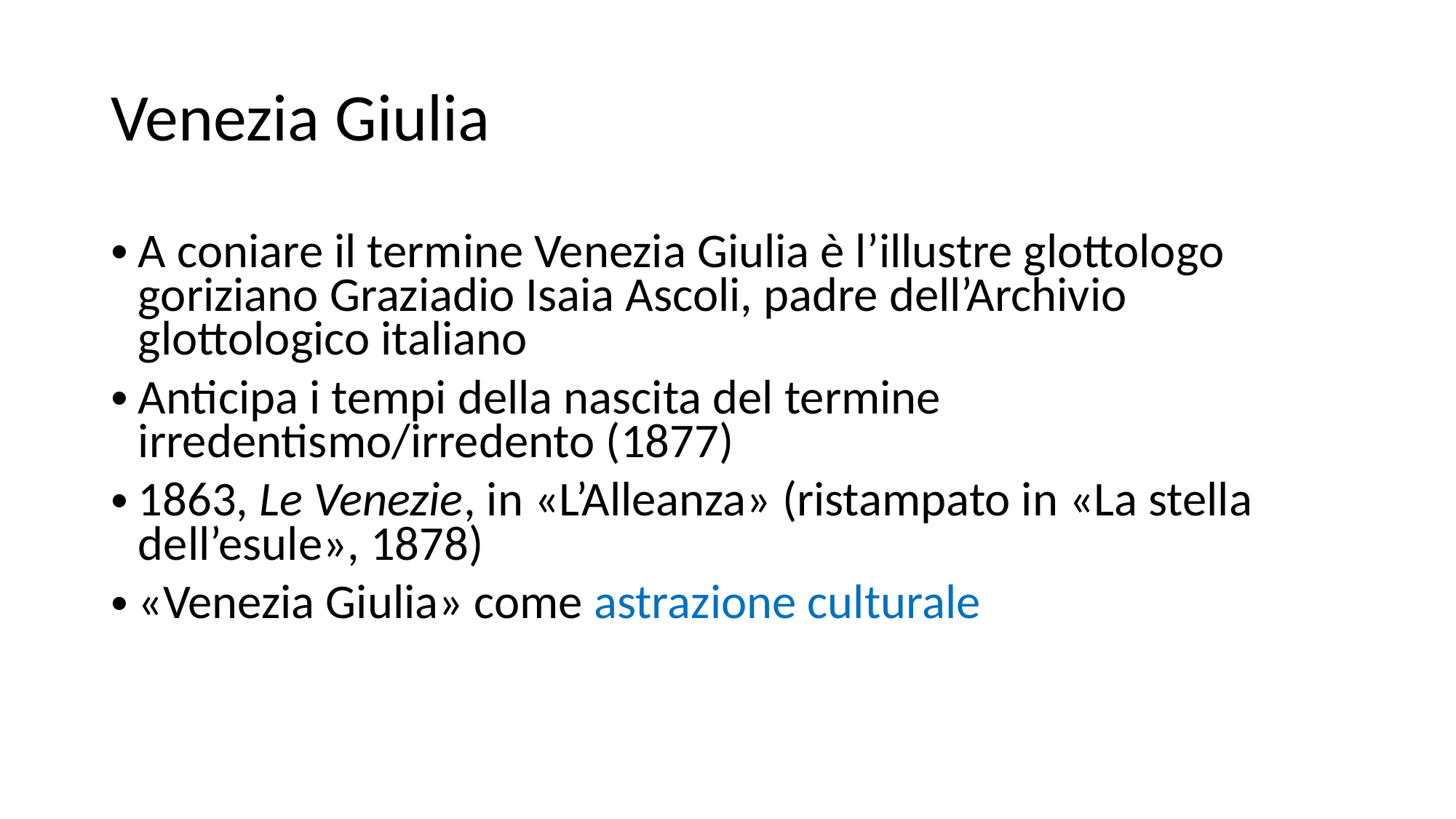

# Venezia Giulia
A coniare il termine Venezia Giulia è l’illustre glottologo goriziano Graziadio Isaia Ascoli, padre dell’Archivio glottologico italiano
Anticipa i tempi della nascita del termine irredentismo/irredento (1877)
1863, Le Venezie, in «L’Alleanza» (ristampato in «La stella dell’esule», 1878)
«Venezia Giulia» come astrazione culturale